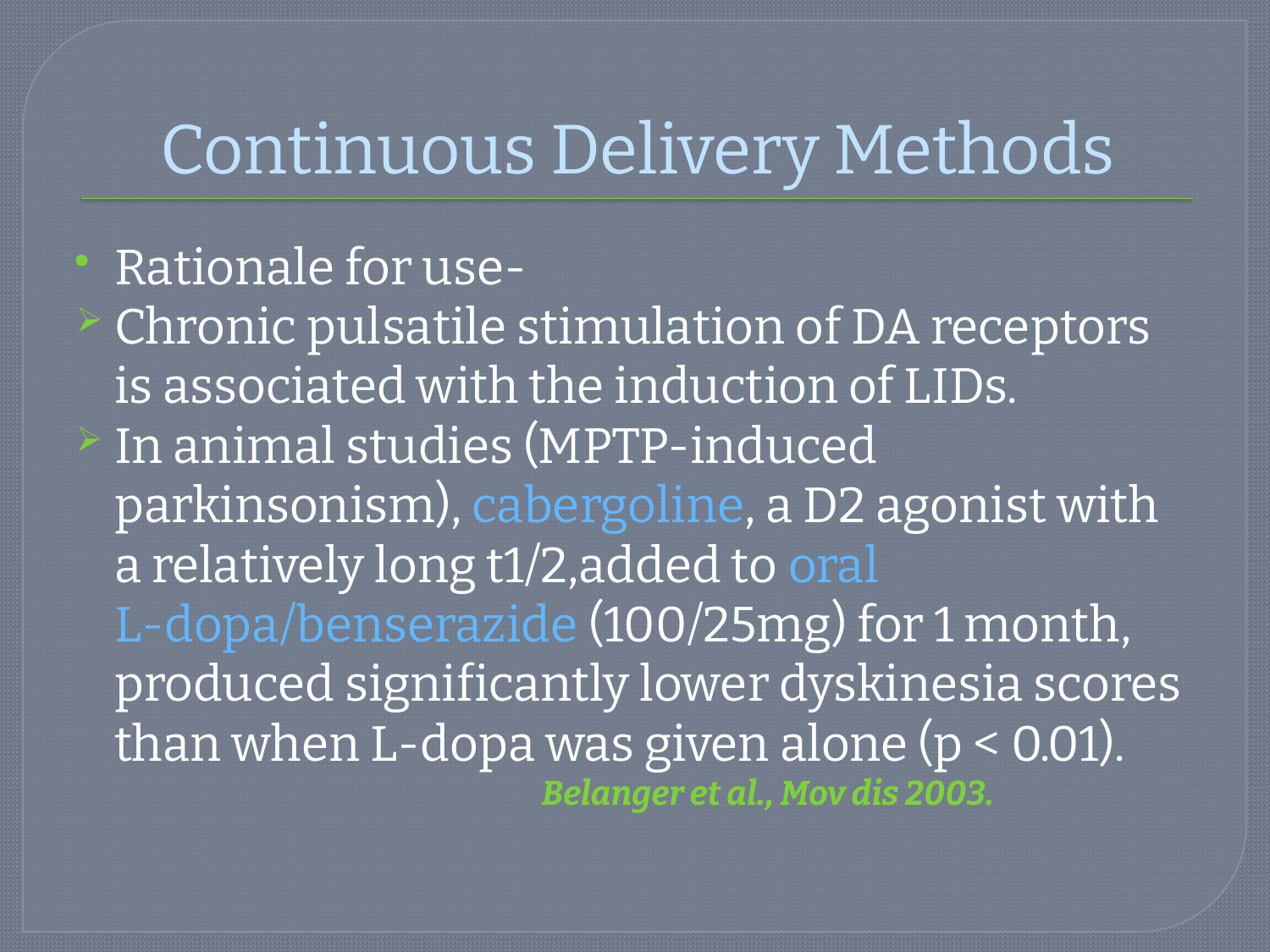

# Continuous Delivery Methods
Rationale for use-
Chronic pulsatile stimulation of DA receptors is associated with the induction of LIDs.
In animal studies (MPTP-induced parkinsonism), cabergoline, a D2 agonist with a relatively long t1/2,added to oral L-dopa/benserazide (100/25mg) for 1 month,  produced significantly lower dyskinesia scores than when L-dopa was given alone (p < 0.01).
                                                                       Belanger et al., Mov dis 2003.